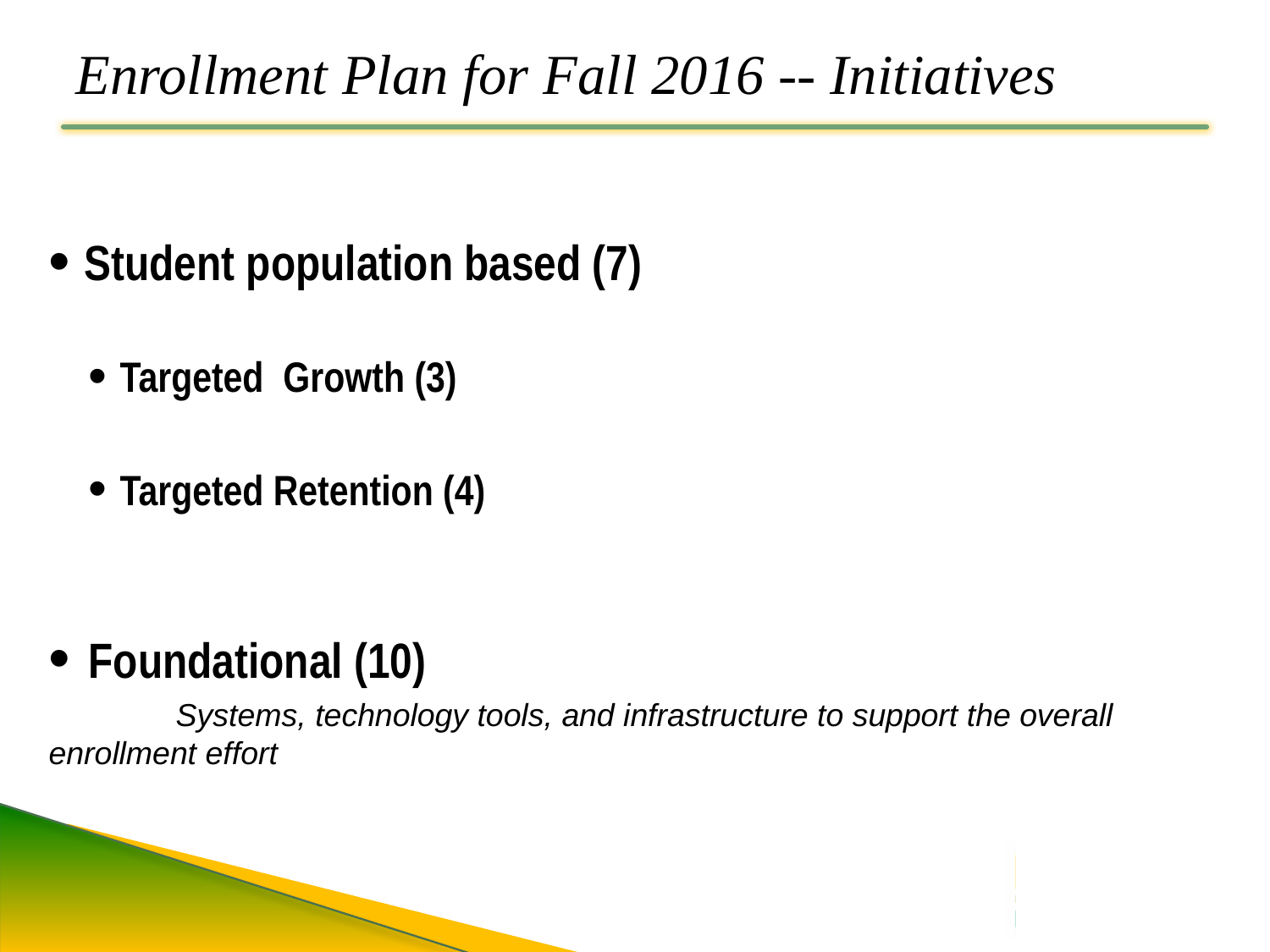

# Enrollment Plan for Fall 2016 -- Initiatives

Student population based (7)

Targeted  Growth (3)

Targeted Retention (4)

Foundational (10)
	Systems, technology tools, and infrastructure to support the overall 	enrollment effort